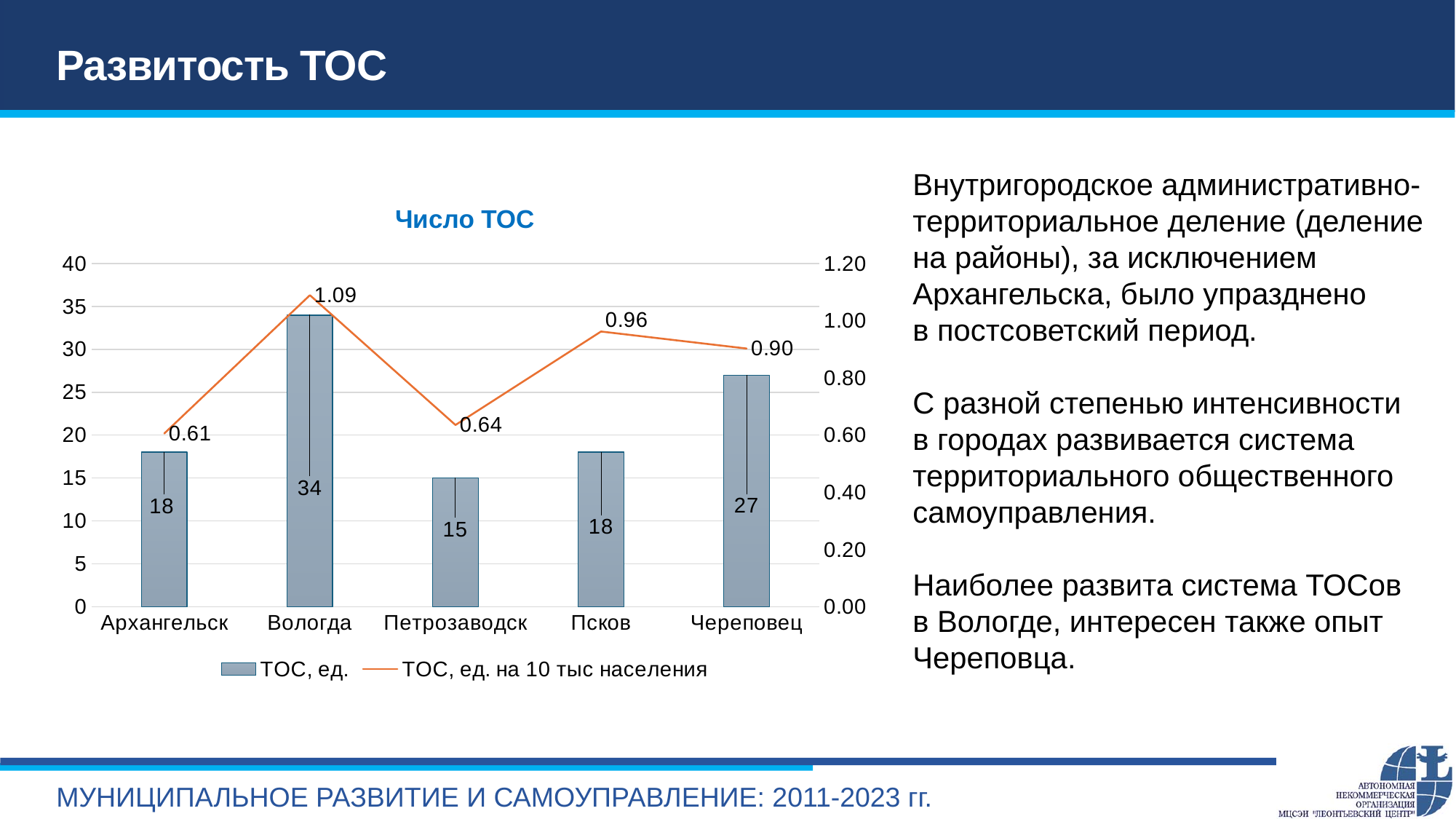

# Развитость ТОС
Внутригородское административно-территориальное деление (деление на районы), за исключением Архангельска, было упразднено
в постсоветский период.

С разной степенью интенсивности
в городах развивается система территориального общественного самоуправления.

Наиболее развита система ТОСов
в Вологде, интересен также опыт Череповца.

### Chart: Число ТОС

| Category | ТОС, ед. | ТОС, ед. на 10 тыс населения |
|---|---|---|
| Архангельск | 18.0 | 0.6060606060606061 |
| Вологда | 34.0 | 1.0897435897435899 |
| Петрозаводск | 15.0 | 0.635593220338983 |
| Псков | 18.0 | 0.9625668449197862 |
| Череповец | 27.0 | 0.9030100334448161 |
МУНИЦИПАЛЬНОЕ РАЗВИТИЕ И САМОУПРАВЛЕНИЕ: 2011-2023 гг.